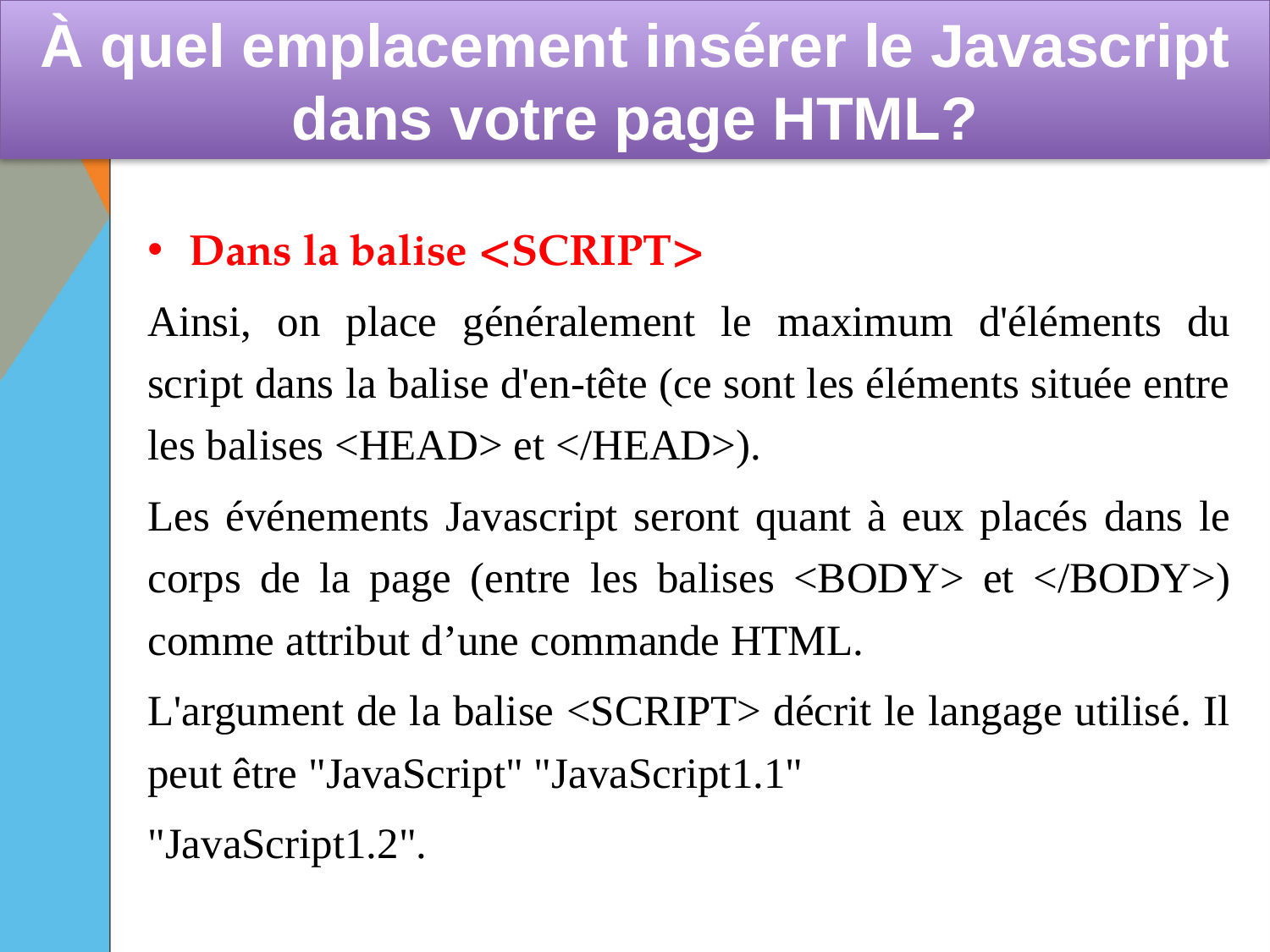

# À quel emplacement insérer le Javascript dans votre page HTML?
Dans la balise <SCRIPT>
Ainsi, on place généralement le maximum d'éléments du script dans la balise d'en-tête (ce sont les éléments située entre les balises <HEAD> et </HEAD>).
Les événements Javascript seront quant à eux placés dans le corps de la page (entre les balises <BODY> et </BODY>) comme attribut d’une commande HTML.
L'argument de la balise <SCRIPT> décrit le langage utilisé. Il peut être "JavaScript" "JavaScript1.1"
"JavaScript1.2".